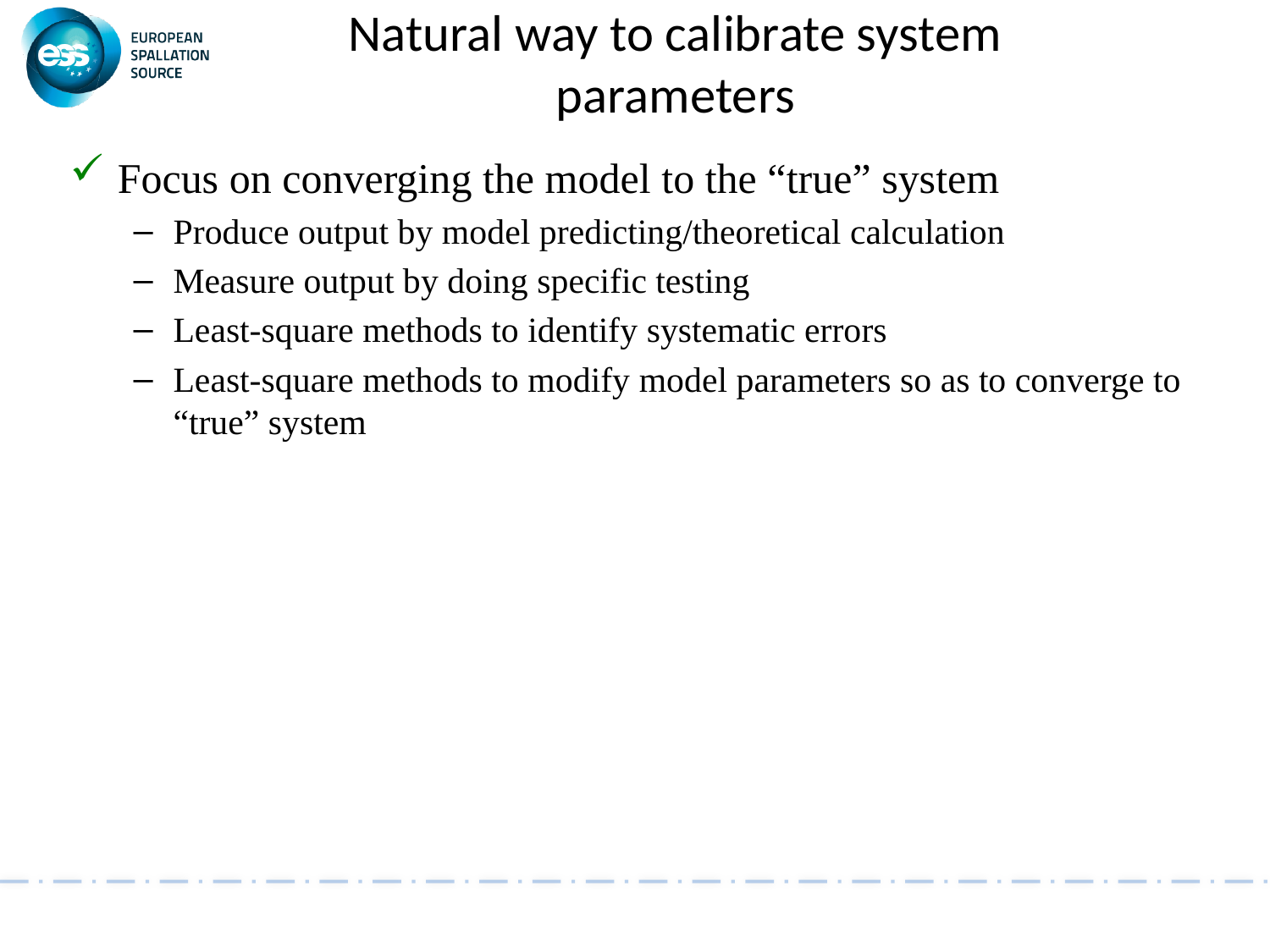

# Natural way to calibrate system parameters
Focus on converging the model to the “true” system
Produce output by model predicting/theoretical calculation
Measure output by doing specific testing
Least-square methods to identify systematic errors
Least-square methods to modify model parameters so as to converge to “true” system